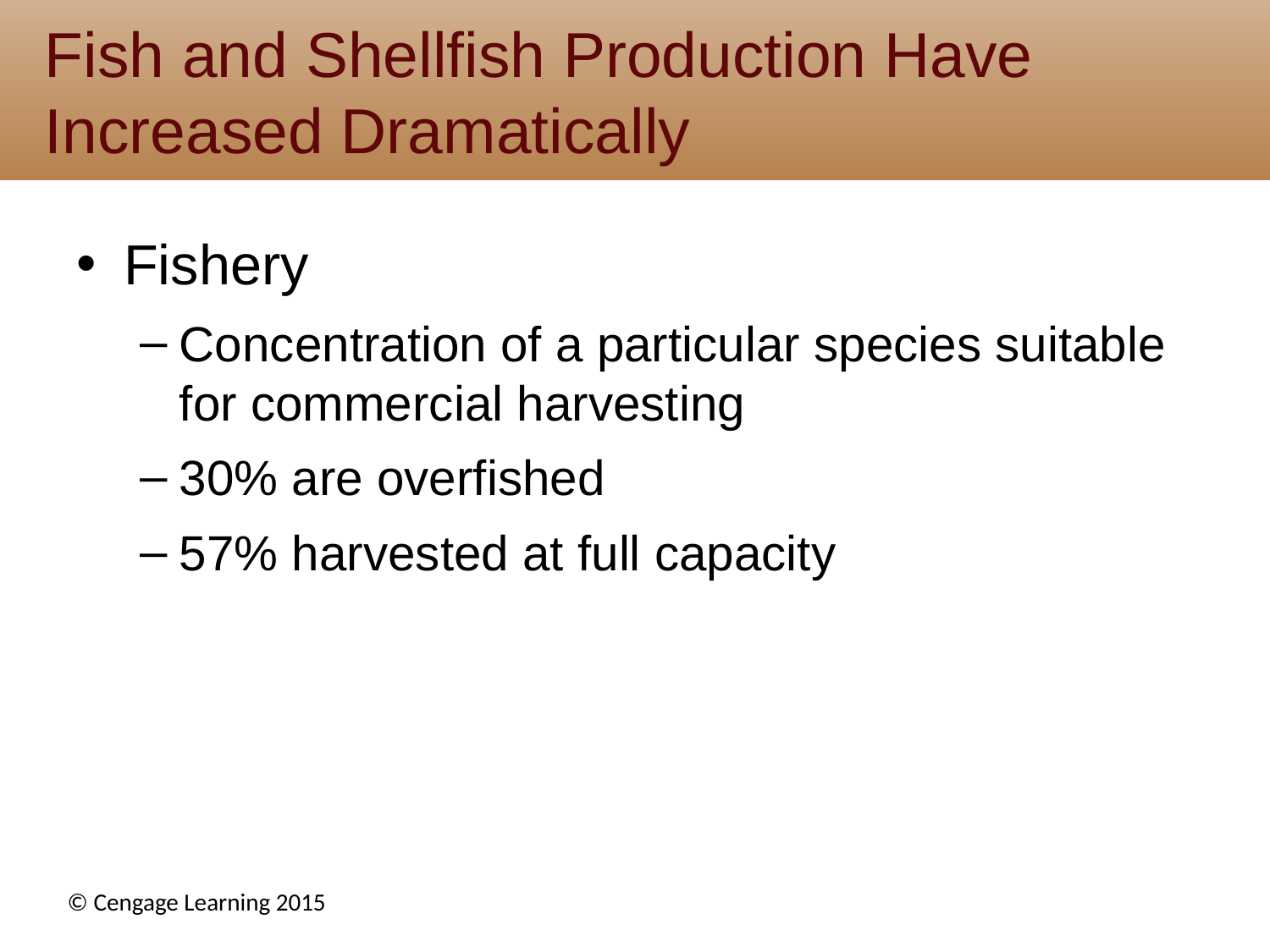

# Fish and Shellfish Production Have Increased Dramatically
Fishery
Concentration of a particular species suitable for commercial harvesting
30% are overfished
57% harvested at full capacity